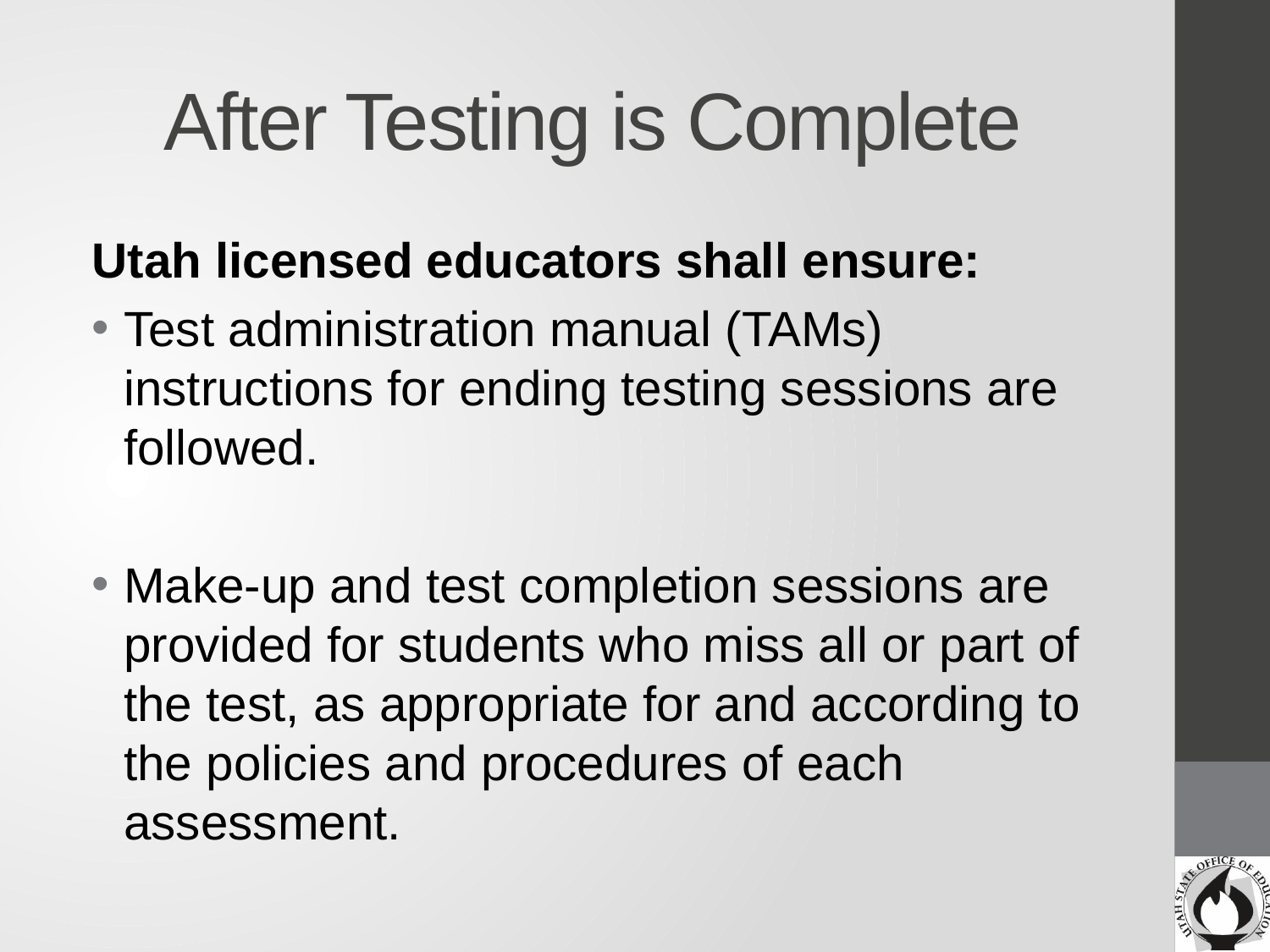

# After Testing is Complete
Utah licensed educators shall ensure:
Test administration manual (TAMs) instructions for ending testing sessions are followed.

Make-up and test completion sessions are provided for students who miss all or part of the test, as appropriate for and according to the policies and procedures of each assessment.